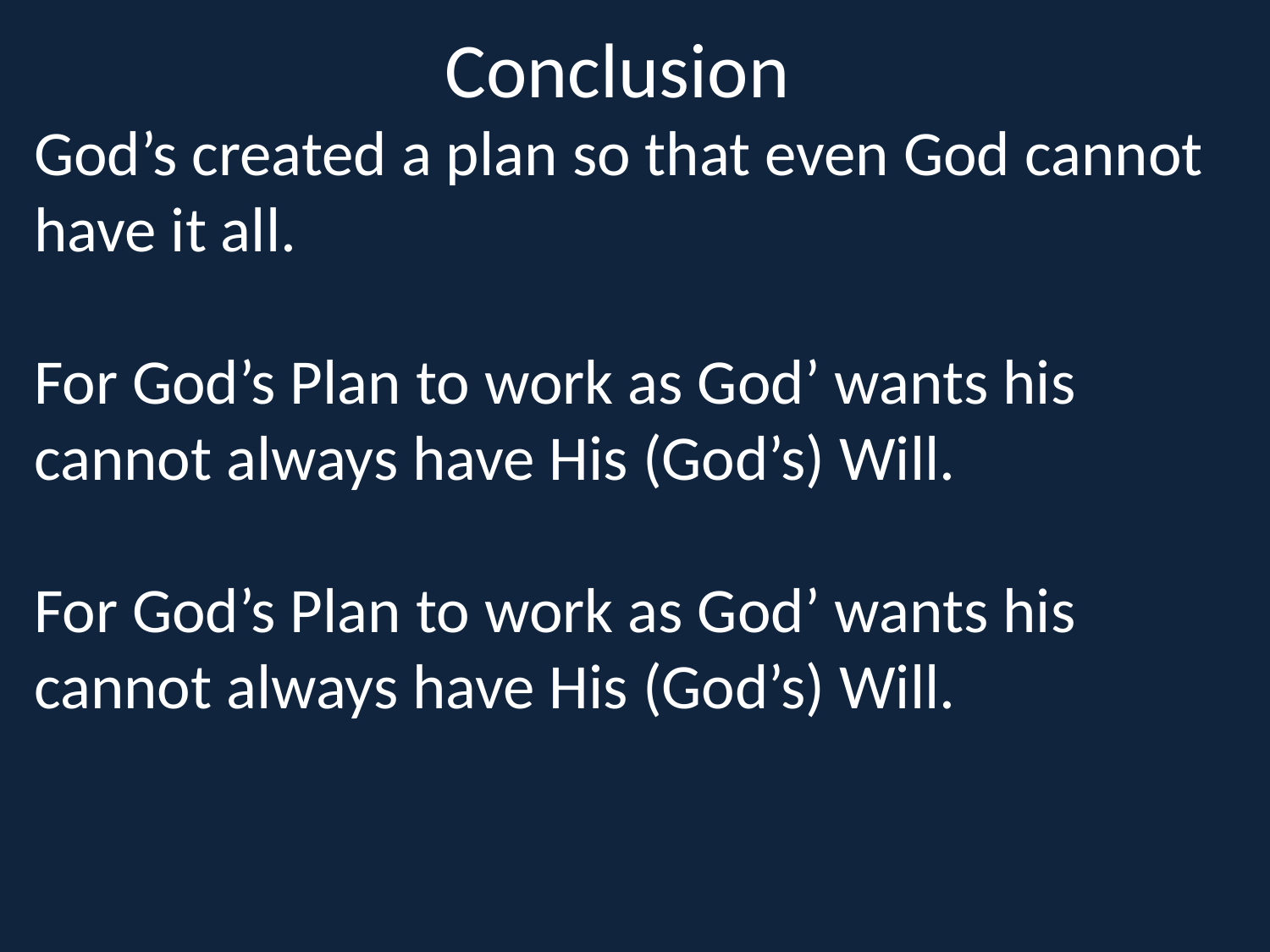

# Conclusion
God’s created a plan so that even God cannot have it all.

For God’s Plan to work as God’ wants his cannot always have His (God’s) Will.

For God’s Plan to work as God’ wants his cannot always have His (God’s) Will.